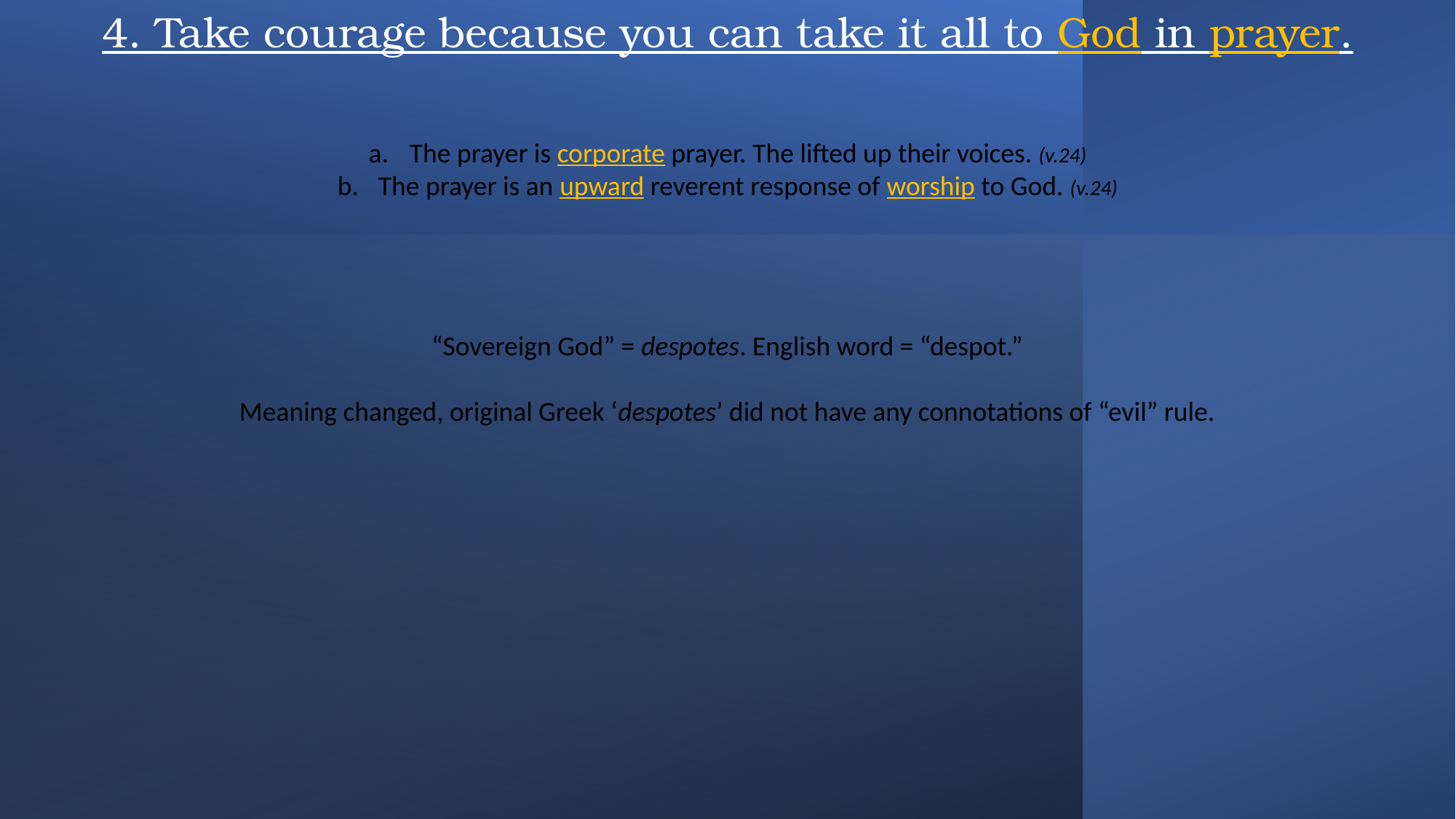

4. Take courage because you can take it all to God in prayer.
The prayer is corporate prayer. The lifted up their voices. (v.24)
The prayer is an upward reverent response of worship to God. (v.24)
“Sovereign God” = despotes. English word = “despot.”

Meaning changed, original Greek ‘despotes’ did not have any connotations of “evil” rule.